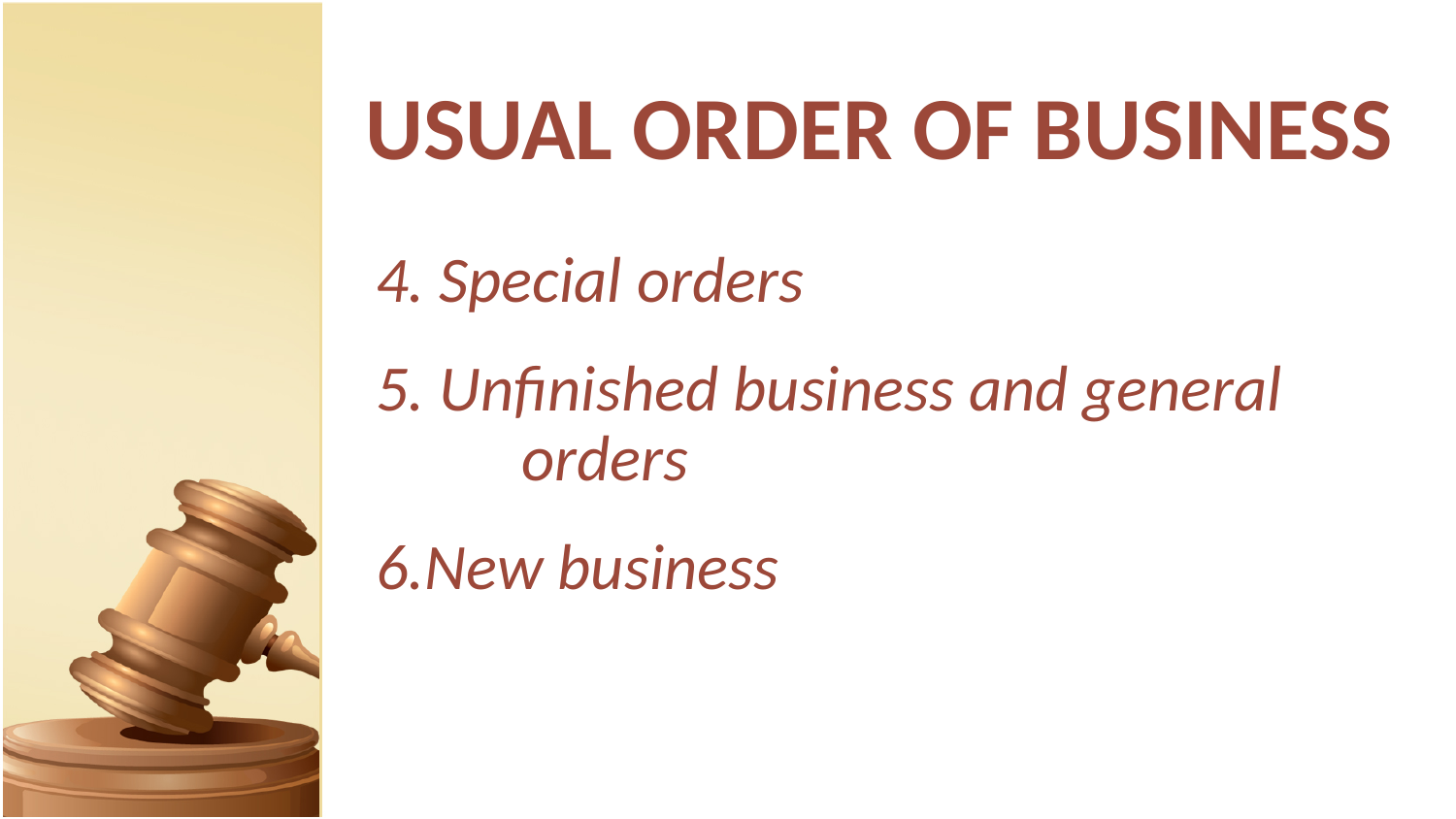

# USUAL ORDER OF BUSINESS
4. Special orders

5. Unfinished business and general 	orders

6.New business